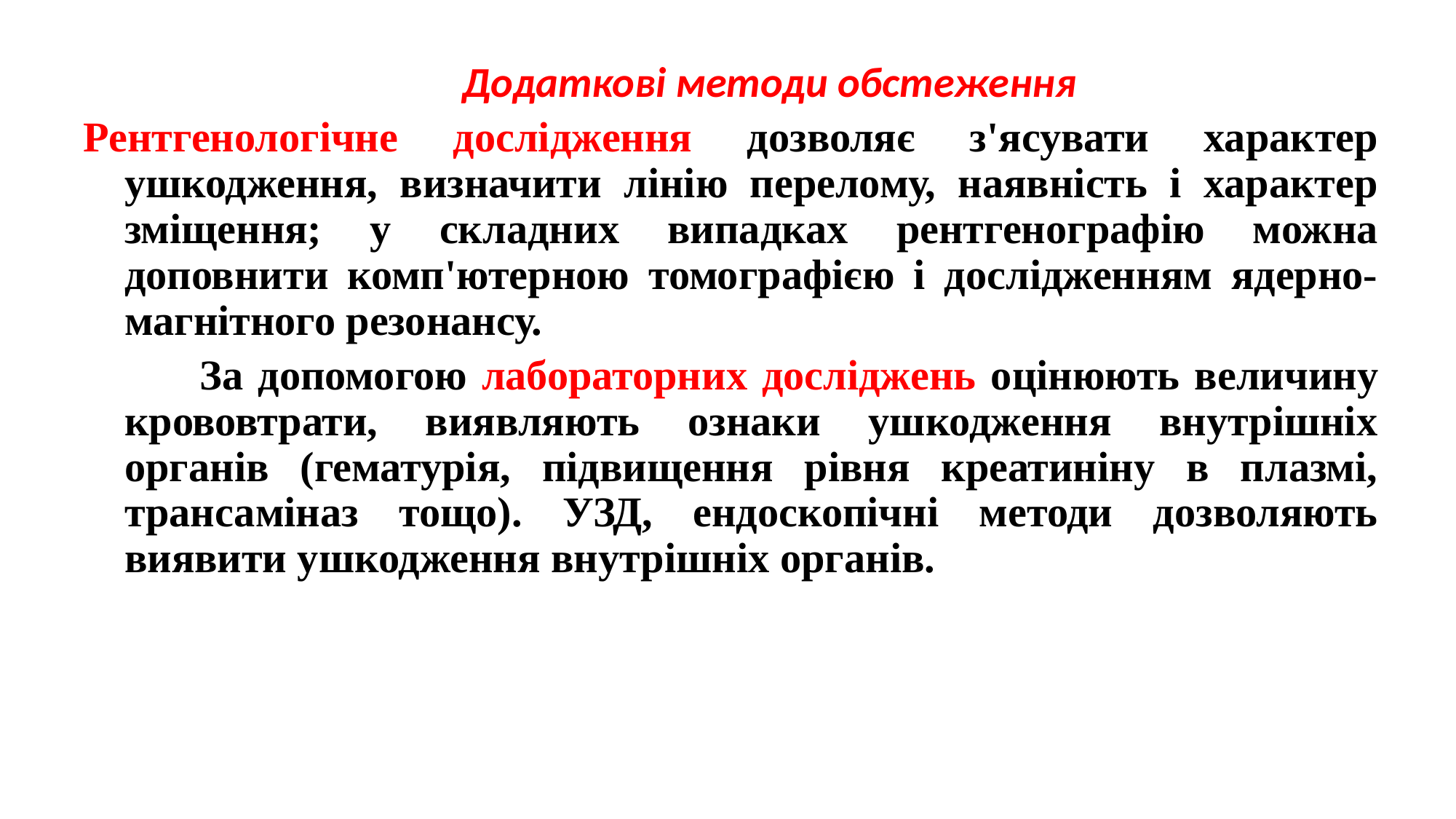

Додаткові методи обстеження
Рентгенологічне дослідження дозволяє з'ясувати характер ушкодження, визначити лінію перелому, наявність і характер зміщення; у складних випадках рентгенографію можна доповнити комп'ютерною томографією і дослідженням ядерно-магнітного резонансу.
        За допомогою лабораторних досліджень оцінюють величину крововтрати, виявляють ознаки ушкодження внутрішніх органів (гематурія, підвищення рівня креатиніну в плазмі, трансаміназ тощо). УЗД, ендоскопічні методи дозволяють виявити ушкодження внутрішніх органів.